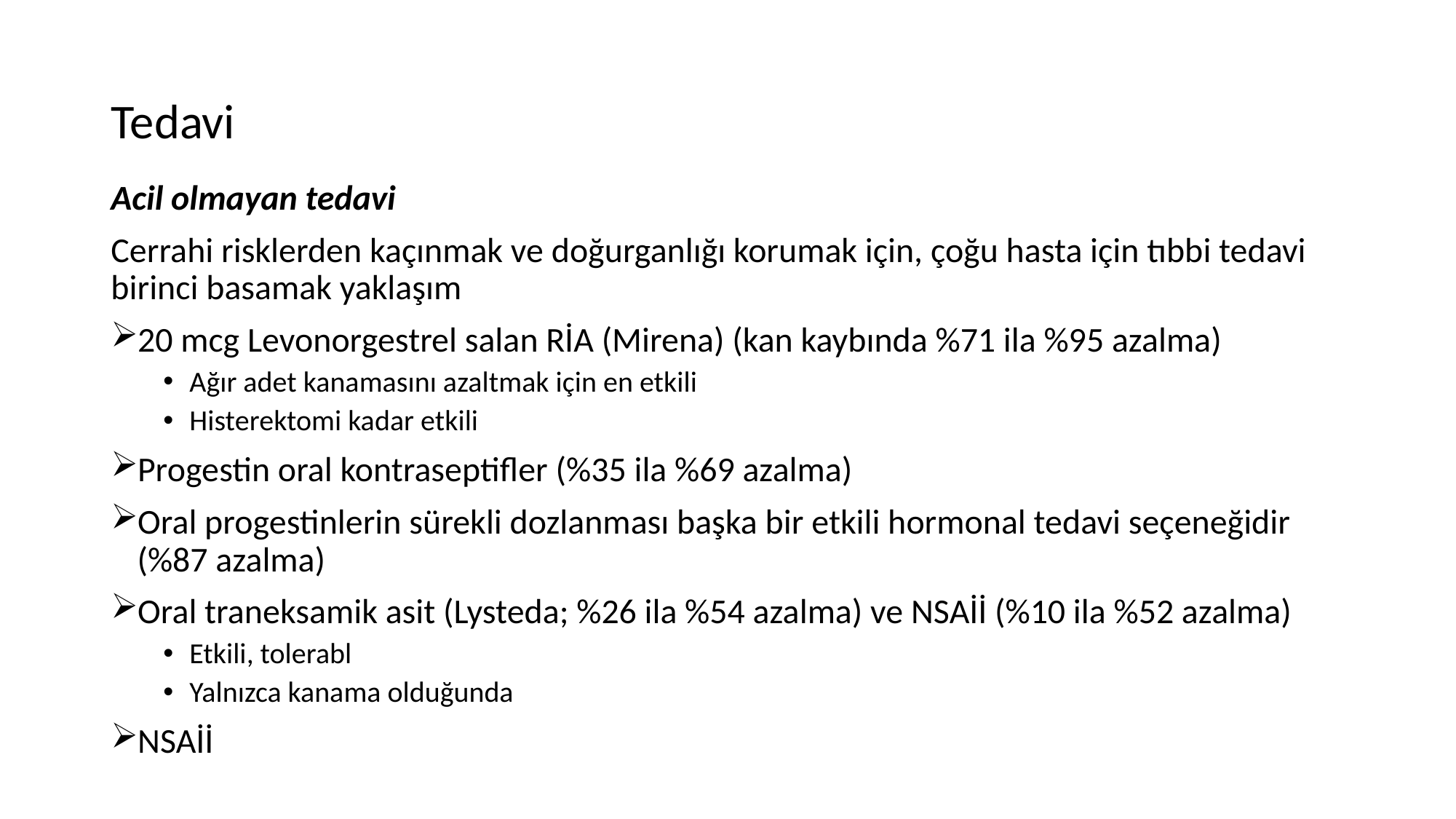

# Tedavi
Acil olmayan tedavi
Cerrahi risklerden kaçınmak ve doğurganlığı korumak için, çoğu hasta için tıbbi tedavi birinci basamak yaklaşım
20 mcg Levonorgestrel salan RİA (Mirena) (kan kaybında %71 ila %95 azalma)
Ağır adet kanamasını azaltmak için en etkili
Histerektomi kadar etkili
Progestin oral kontraseptifler (%35 ila %69 azalma)
Oral progestinlerin sürekli dozlanması başka bir etkili hormonal tedavi seçeneğidir (%87 azalma)
Oral traneksamik asit (Lysteda; %26 ila %54 azalma) ve NSAİİ (%10 ila %52 azalma)
Etkili, tolerabl
Yalnızca kanama olduğunda
NSAİİ